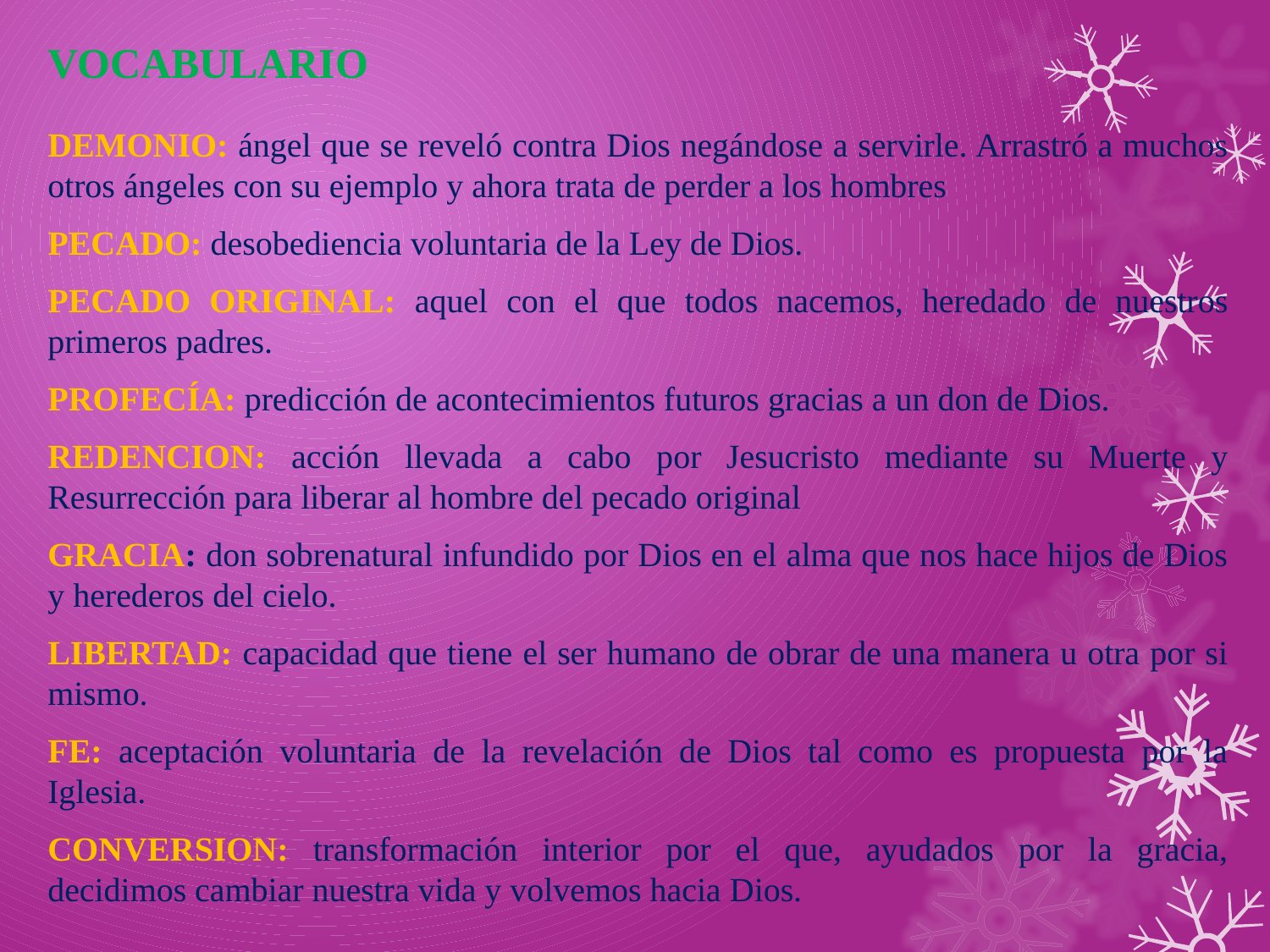

# VOCABULARIO
DEMONIO: ángel que se reveló contra Dios negándose a servirle. Arrastró a muchos otros ángeles con su ejemplo y ahora trata de perder a los hombres
PECADO: desobediencia voluntaria de la Ley de Dios.
PECADO ORIGINAL: aquel con el que todos nacemos, heredado de nuestros primeros padres.
PROFECÍA: predicción de acontecimientos futuros gracias a un don de Dios.
REDENCION: acción llevada a cabo por Jesucristo mediante su Muerte y Resurrección para liberar al hombre del pecado original
GRACIA: don sobrenatural infundido por Dios en el alma que nos hace hijos de Dios y herederos del cielo.
LIBERTAD: capacidad que tiene el ser humano de obrar de una manera u otra por si mismo.
FE: aceptación voluntaria de la revelación de Dios tal como es propuesta por la Iglesia.
CONVERSION: transformación interior por el que, ayudados por la gracia, decidimos cambiar nuestra vida y volvemos hacia Dios.